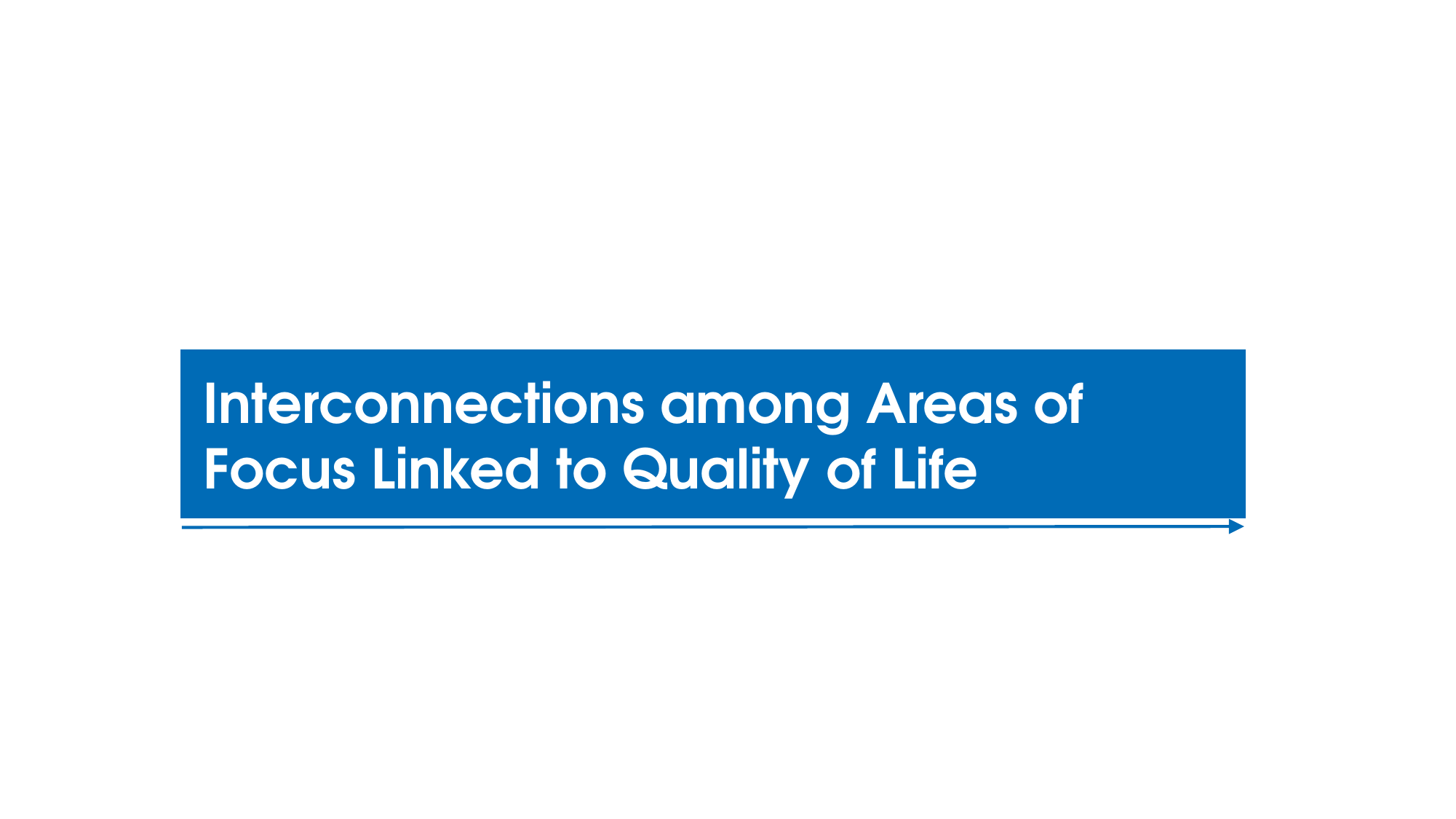

Interconnections among Areas of Focus Linked to Quality of Life